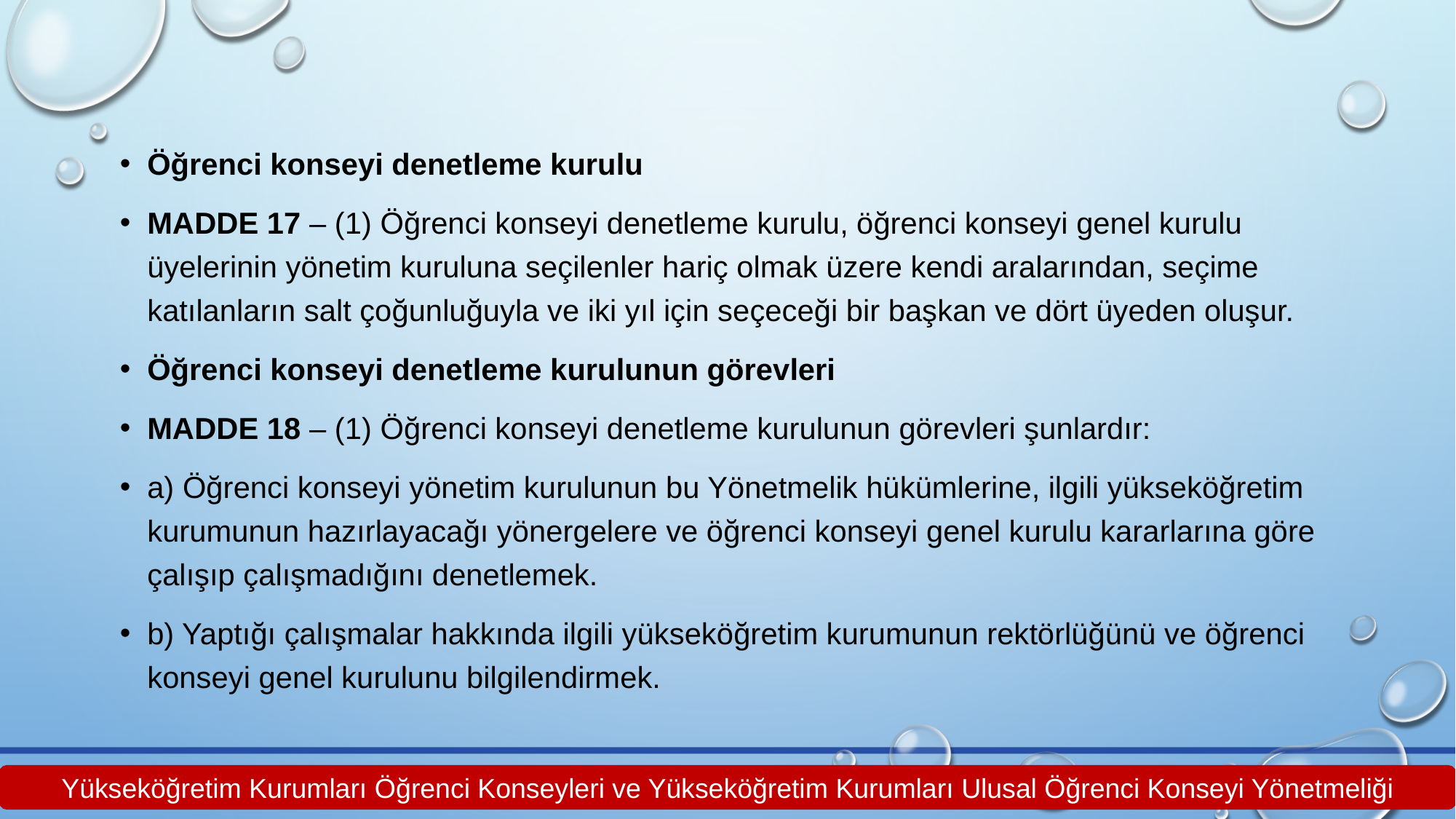

Öğrenci konseyi denetleme kurulu
MADDE 17 – (1) Öğrenci konseyi denetleme kurulu, öğrenci konseyi genel kurulu üyelerinin yönetim kuruluna seçilenler hariç olmak üzere kendi aralarından, seçime katılanların salt çoğunluğuyla ve iki yıl için seçeceği bir başkan ve dört üyeden oluşur.
Öğrenci konseyi denetleme kurulunun görevleri
MADDE 18 – (1) Öğrenci konseyi denetleme kurulunun görevleri şunlardır:
a) Öğrenci konseyi yönetim kurulunun bu Yönetmelik hükümlerine, ilgili yükseköğretim kurumunun hazırlayacağı yönergelere ve öğrenci konseyi genel kurulu kararlarına göre çalışıp çalışmadığını denetlemek.
b) Yaptığı çalışmalar hakkında ilgili yükseköğretim kurumunun rektörlüğünü ve öğrenci konseyi genel kurulunu bilgilendirmek.
Yükseköğretim Kurumları Öğrenci Konseyleri ve Yükseköğretim Kurumları Ulusal Öğrenci Konseyi Yönetmeliği